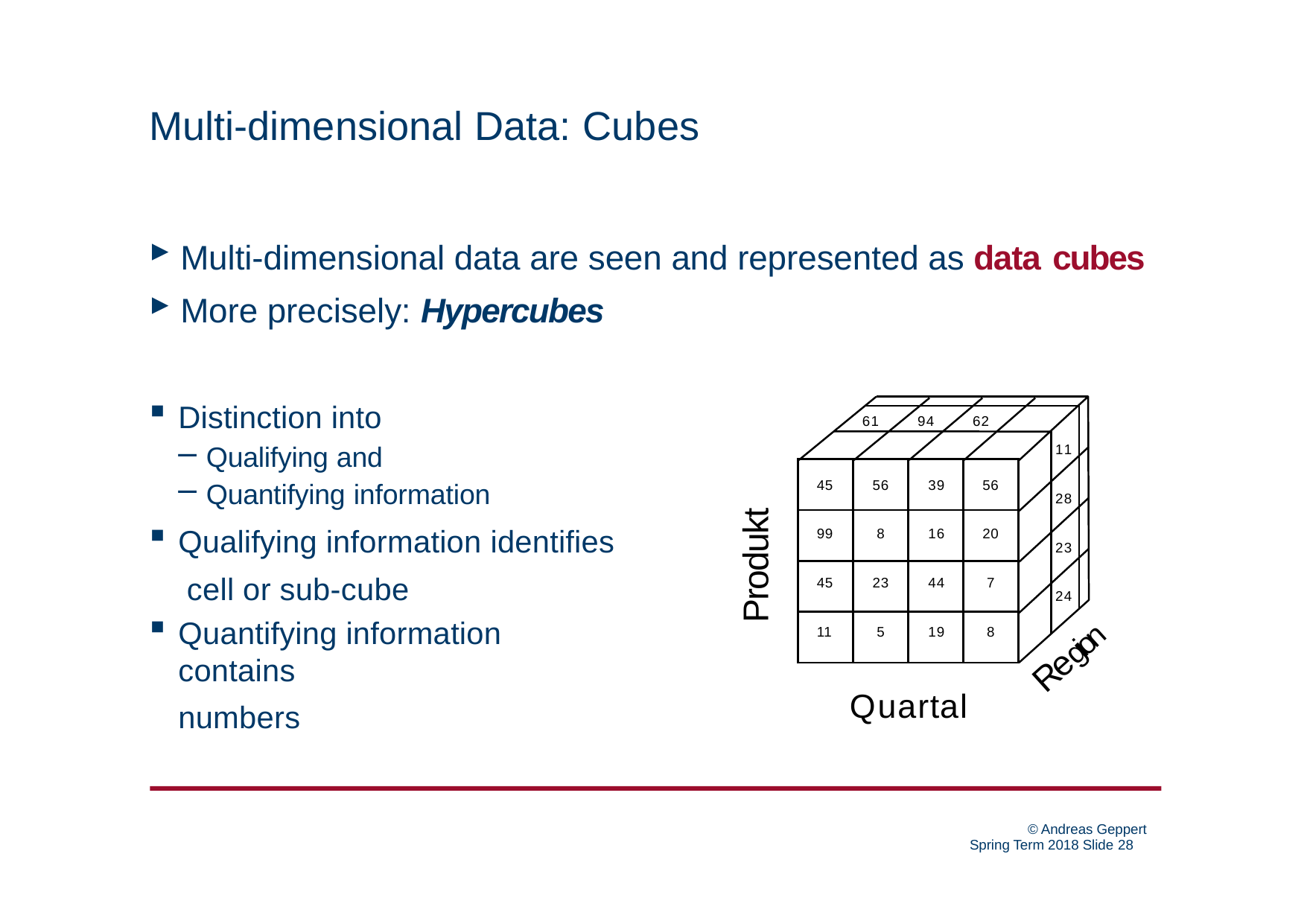

# Multi-dimensional Data: Cubes
Multi-dimensional data are seen and represented as data cubes
More precisely: Hypercubes
Distinction into
Qualifying and
Quantifying information
Qualifying information identifies  cell or sub-cube
Quantifying information contains
numbers

61
94
62
11
| 45 | 56 | 39 | 56 |
| --- | --- | --- | --- |
| 99 | 8 | 16 | 20 |
| 45 | 23 | 44 | 7 |
| 11 | 5 | 19 | 8 |
28
Produkt
23
24
Region
Quartal
© Andreas Geppert  Spring Term 2018 Slide 28